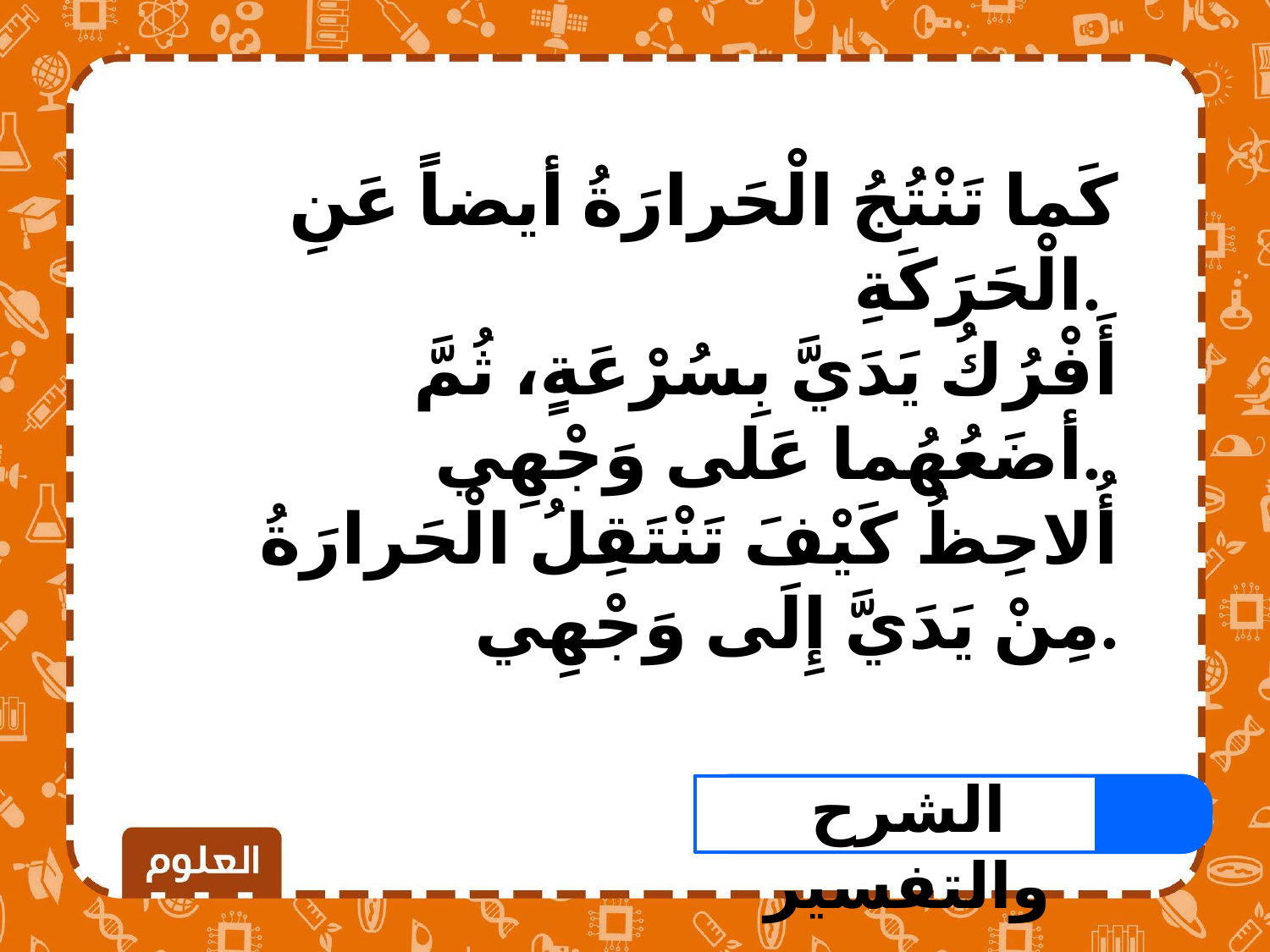

كَما تَنْتُجُ الْحَرارَةُ أيضاً عَنِ الْحَرَكَةِ.
أَفْرُكُ يَدَيَّ بِسُرْعَةٍ، ثُمَّ أضَعُهُما عَلى وَجْهِي.
أُلاحِظُ كَيْفَ تَنْتَقِلُ الْحَرارَةُ مِنْ يَدَيَّ إِلَى وَجْهِي.
الشرح والتفسير